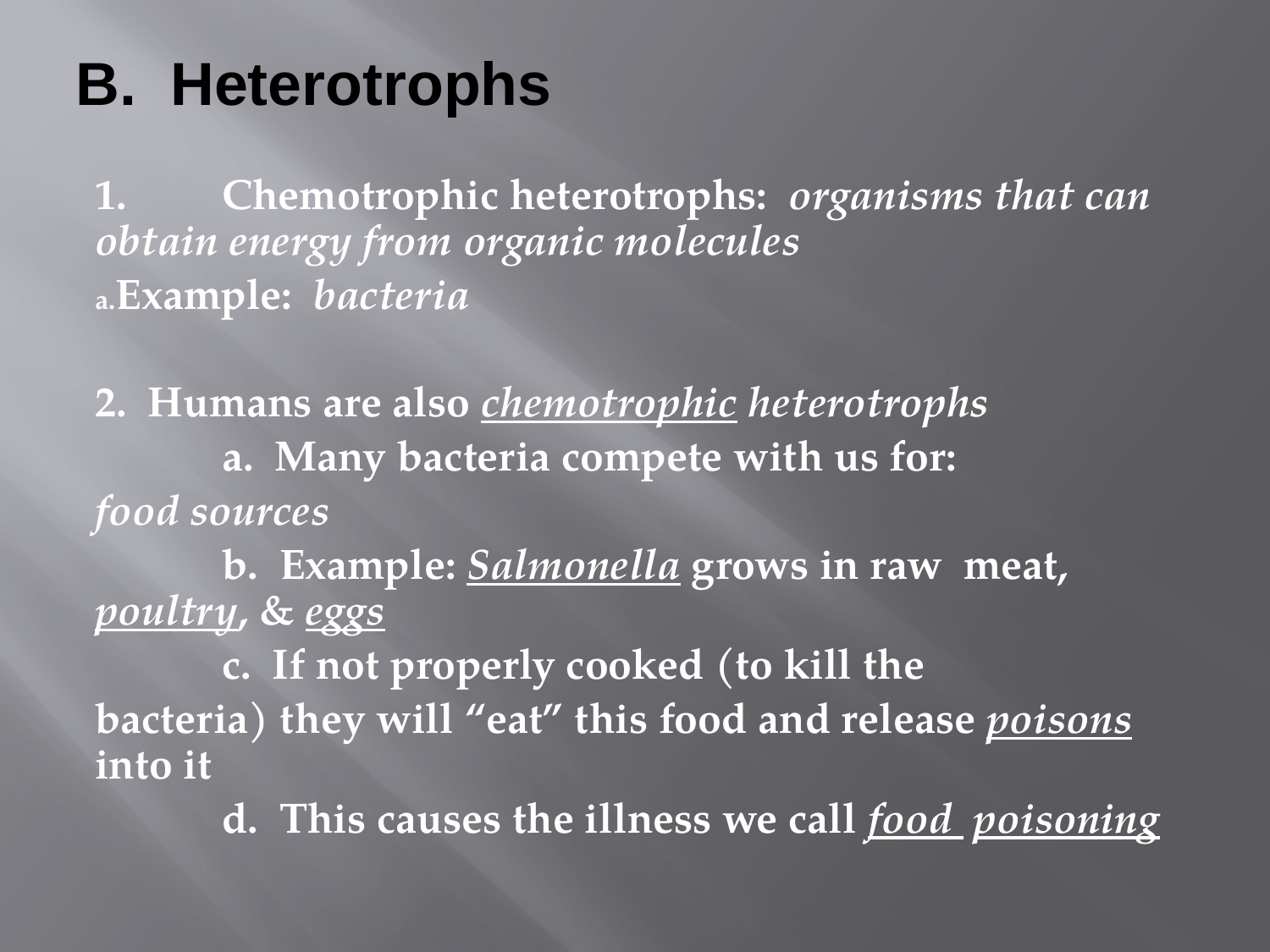

# B.  Heterotrophs
1.  	Chemotrophic heterotrophs:  organisms that can obtain energy from organic molecules
Example:  bacteria

2.  Humans are also chemotrophic heterotrophs
	a.  Many bacteria compete with us for:
food sources
	b.  Example: Salmonella grows in raw  meat, poultry, & eggs
	c.  If not properly cooked (to kill the
bacteria) they will “eat” this food and release poisons into it
	d.  This causes the illness we call food  poisoning